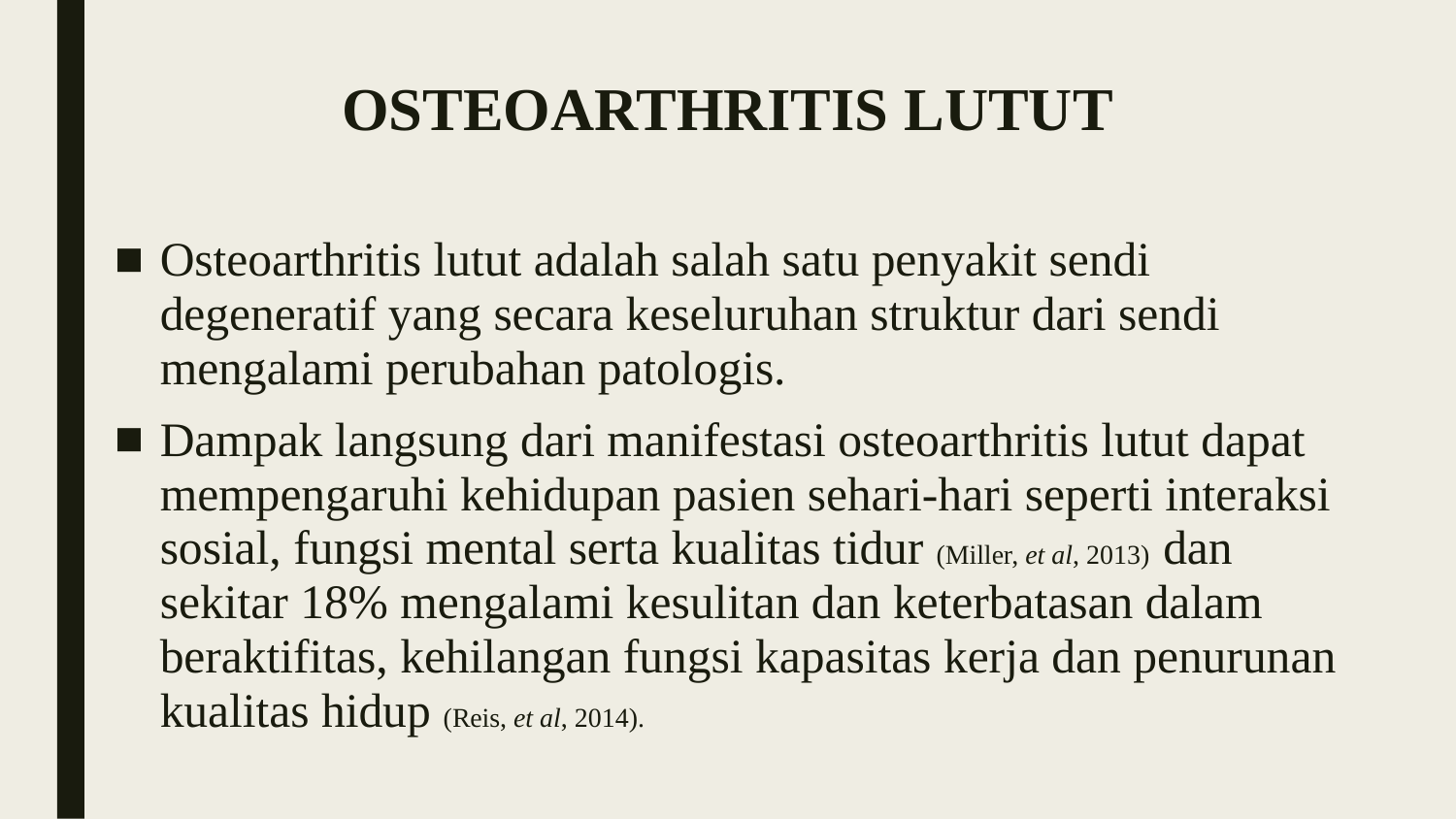

# OSTEOARTHRITIS LUTUT
Osteoarthritis lutut adalah salah satu penyakit sendi degeneratif yang secara keseluruhan struktur dari sendi mengalami perubahan patologis.
Dampak langsung dari manifestasi osteoarthritis lutut dapat mempengaruhi kehidupan pasien sehari-hari seperti interaksi sosial, fungsi mental serta kualitas tidur (Miller, et al, 2013)  dan sekitar 18% mengalami kesulitan dan keterbatasan dalam beraktifitas, kehilangan fungsi kapasitas kerja dan penurunan kualitas hidup (Reis, et al, 2014).